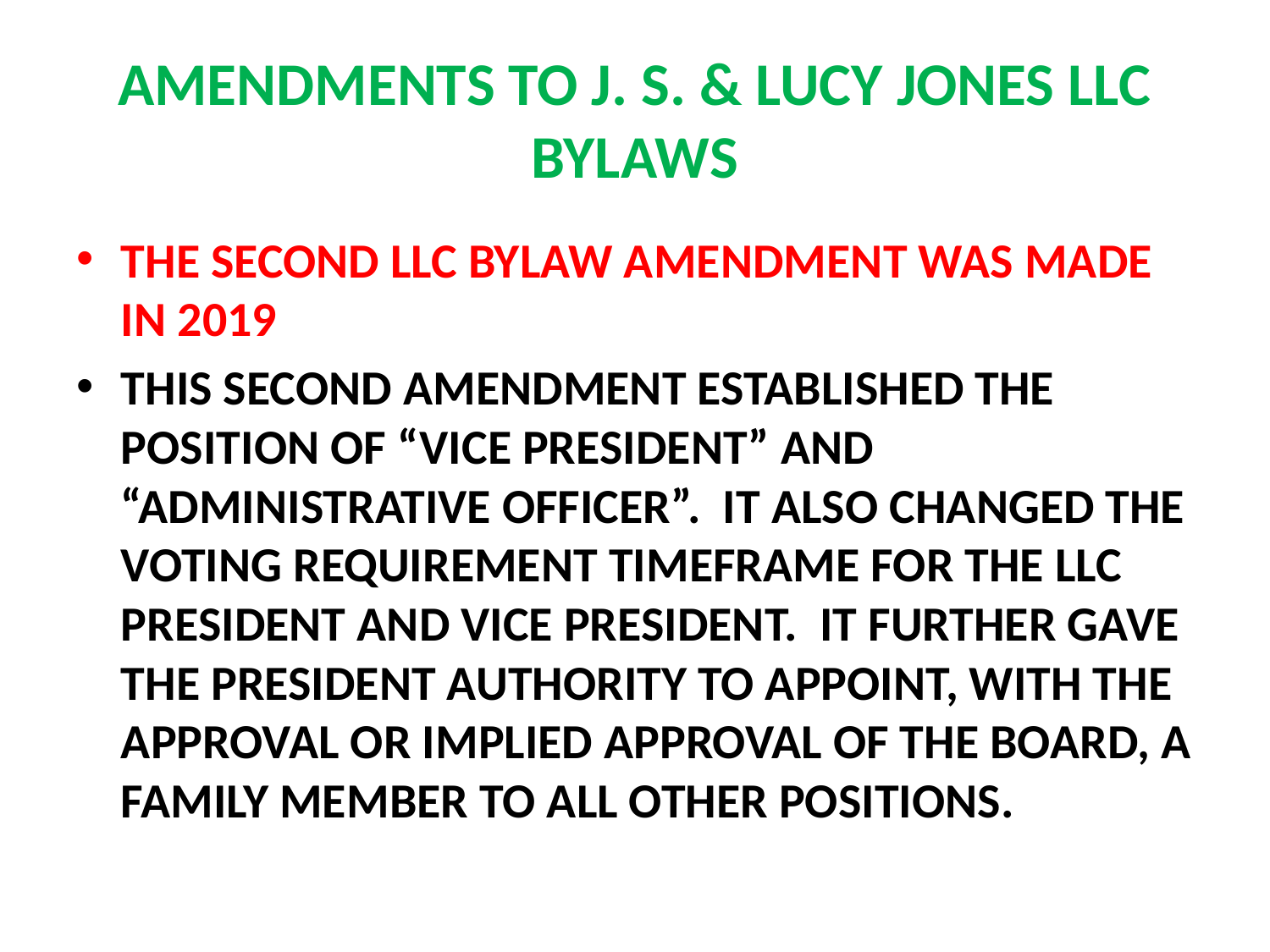

# AMENDMENTS TO J. S. & LUCY JONES LLC BYLAWS
THE SECOND LLC BYLAW AMENDMENT WAS MADE IN 2019
THIS SECOND AMENDMENT ESTABLISHED THE POSITION OF “VICE PRESIDENT” AND “ADMINISTRATIVE OFFICER”.  IT ALSO CHANGED THE VOTING REQUIREMENT TIMEFRAME FOR THE LLC PRESIDENT AND VICE PRESIDENT.  IT FURTHER GAVE THE PRESIDENT AUTHORITY TO APPOINT, WITH THE APPROVAL OR IMPLIED APPROVAL OF THE BOARD, A FAMILY MEMBER TO ALL OTHER POSITIONS.